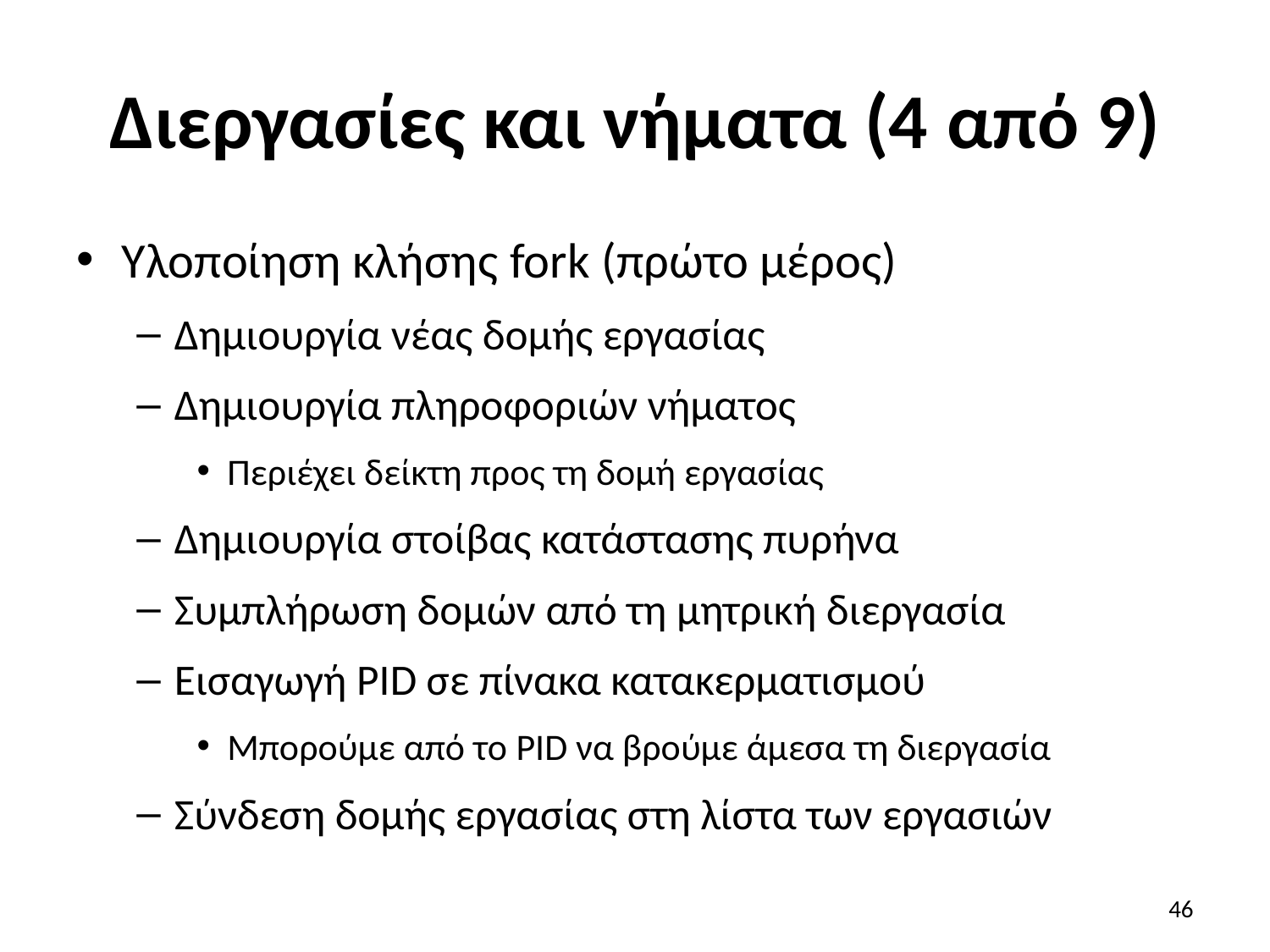

# Διεργασίες και νήματα (4 από 9)
Υλοποίηση κλήσης fork (πρώτο μέρος)
Δημιουργία νέας δομής εργασίας
Δημιουργία πληροφοριών νήματος
Περιέχει δείκτη προς τη δομή εργασίας
Δημιουργία στοίβας κατάστασης πυρήνα
Συμπλήρωση δομών από τη μητρική διεργασία
Εισαγωγή PID σε πίνακα κατακερματισμού
Μπορούμε από το PID να βρούμε άμεσα τη διεργασία
Σύνδεση δομής εργασίας στη λίστα των εργασιών
46